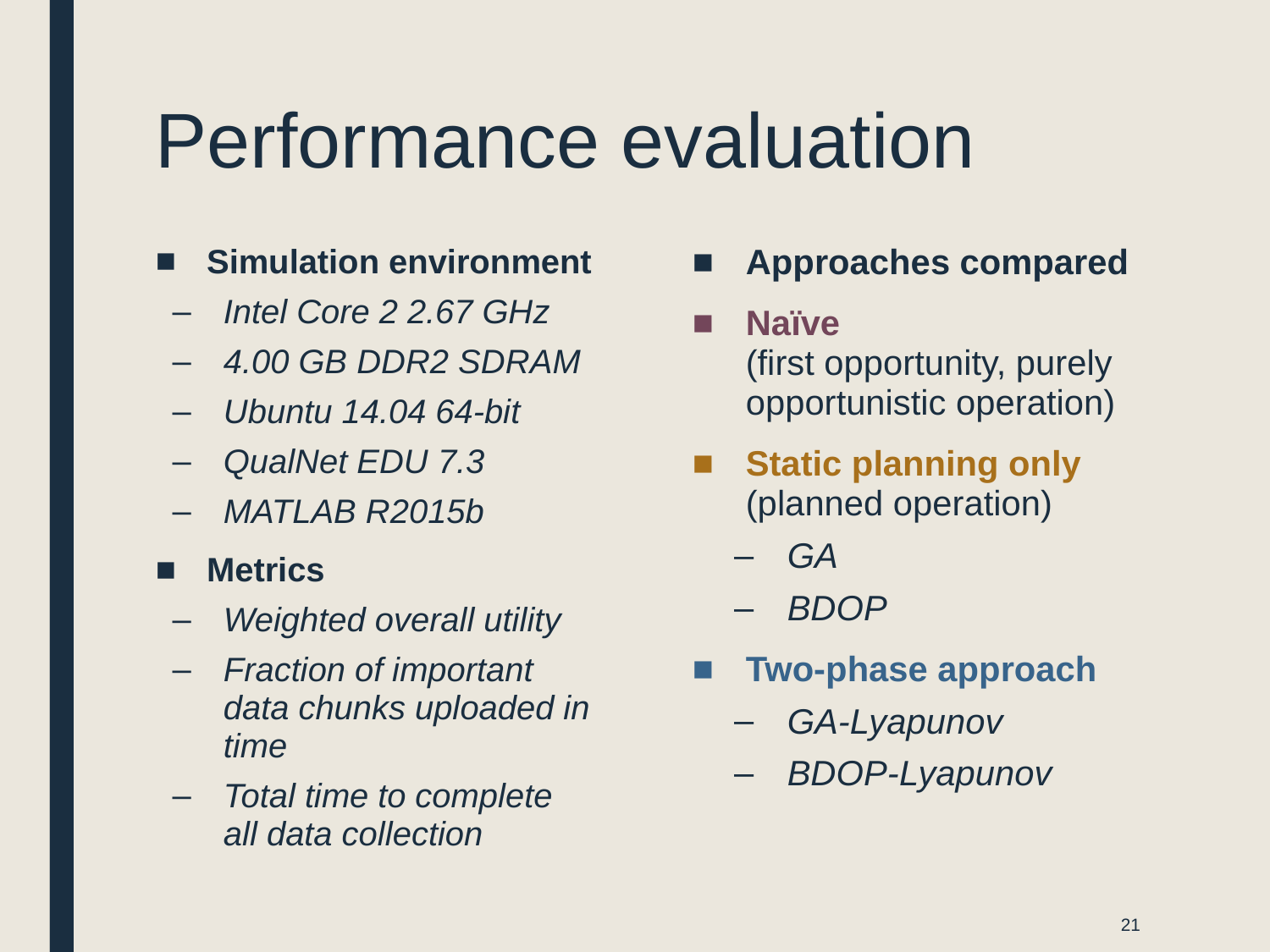

# Performance evaluation
Simulation environment
Intel Core 2 2.67 GHz
4.00 GB DDR2 SDRAM
Ubuntu 14.04 64-bit
QualNet EDU 7.3
MATLAB R2015b
Metrics
Weighted overall utility
Fraction of important data chunks uploaded in time
Total time to complete all data collection
Approaches compared
Naïve
(first opportunity, purely opportunistic operation)
Static planning only (planned operation)
GA
BDOP
Two-phase approach
GA-Lyapunov
BDOP-Lyapunov
21